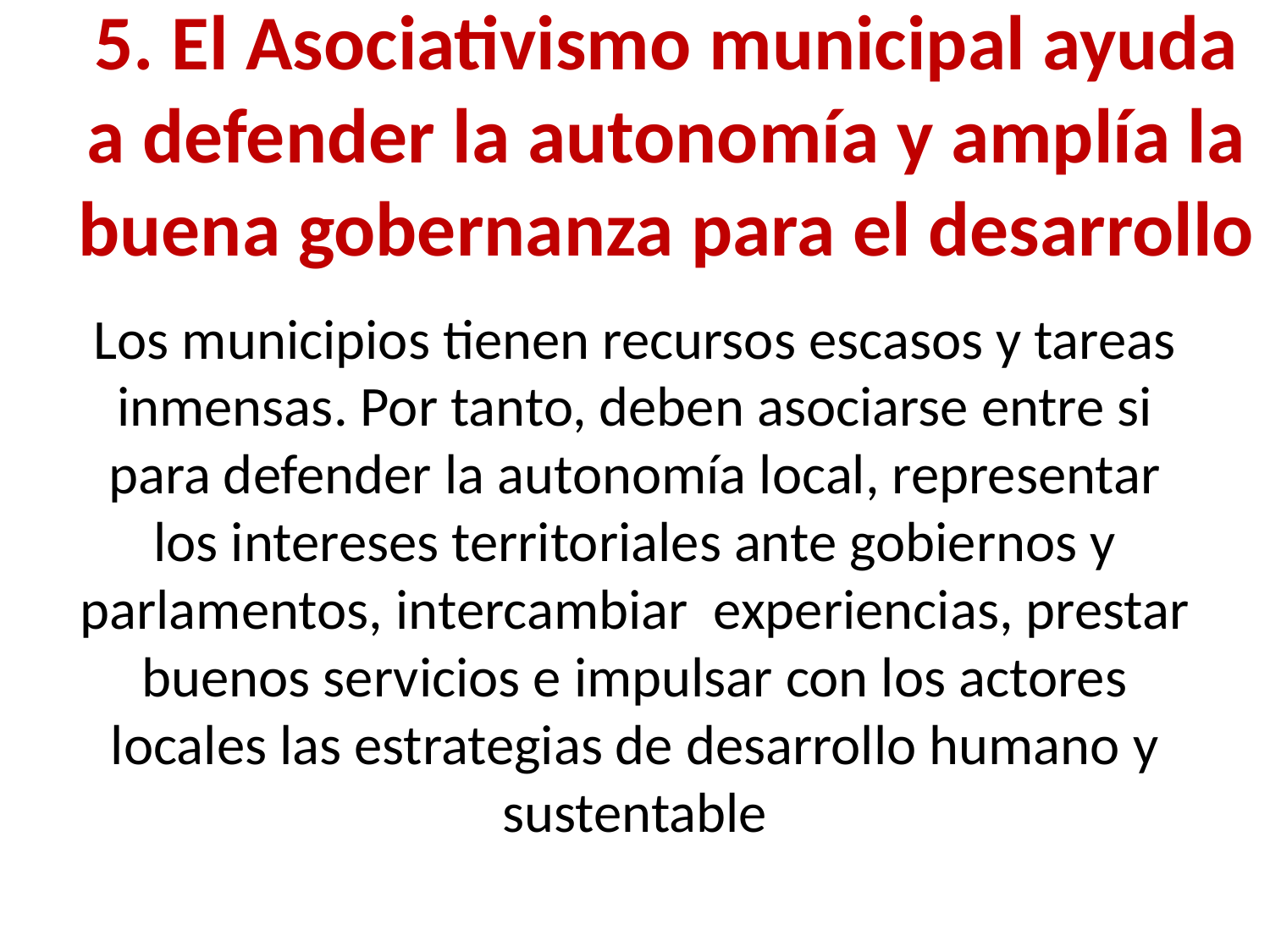

# 5. El Asociativismo municipal ayuda a defender la autonomía y amplía la buena gobernanza para el desarrollo
Los municipios tienen recursos escasos y tareas inmensas. Por tanto, deben asociarse entre si para defender la autonomía local, representar los intereses territoriales ante gobiernos y parlamentos, intercambiar  experiencias, prestar buenos servicios e impulsar con los actores locales las estrategias de desarrollo humano y sustentable